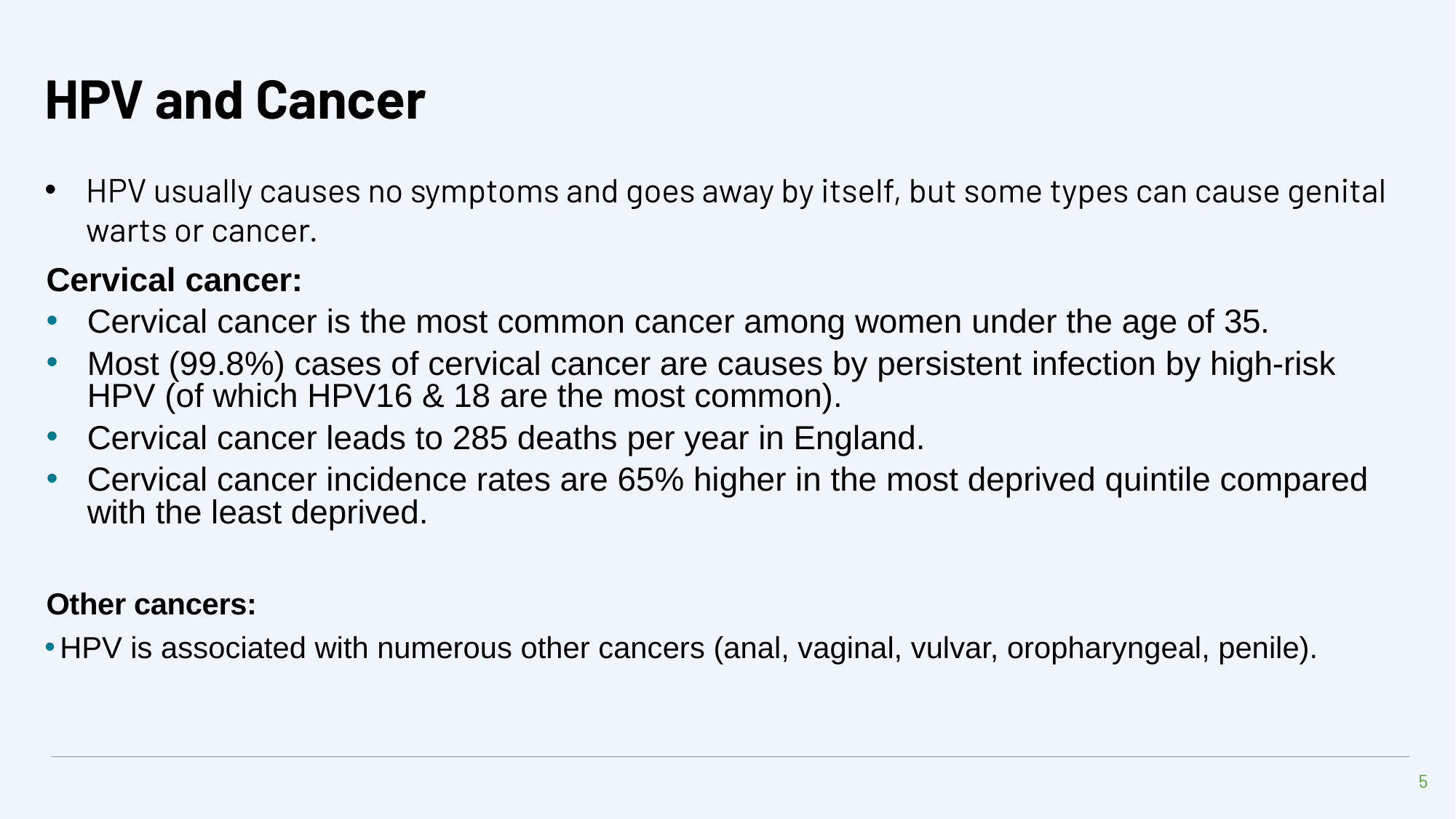

# HPV and Cancer
HPV usually causes no symptoms and goes away by itself, but some types can cause genital warts or cancer.
Cervical cancer:
Cervical cancer is the most common cancer among women under the age of 35.
Most (99.8%) cases of cervical cancer are causes by persistent infection by high-risk HPV (of which HPV16 & 18 are the most common).
Cervical cancer leads to 285 deaths per year in England.
Cervical cancer incidence rates are 65% higher in the most deprived quintile compared with the least deprived.

Other cancers:
HPV is associated with numerous other cancers (anal, vaginal, vulvar, oropharyngeal, penile).